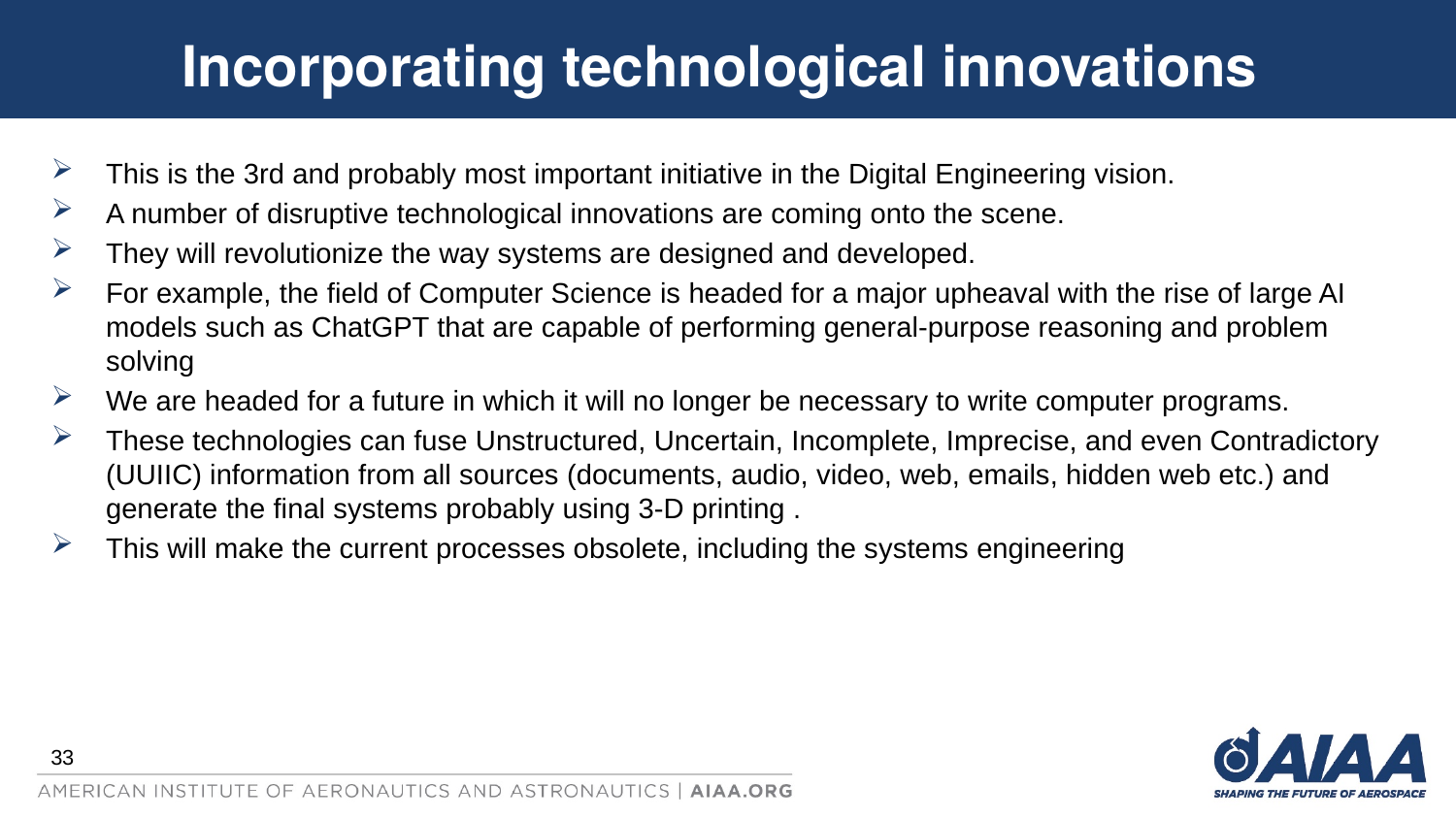

# Incorporating technological innovations
This is the 3rd and probably most important initiative in the Digital Engineering vision.
A number of disruptive technological innovations are coming onto the scene.
They will revolutionize the way systems are designed and developed.
For example, the field of Computer Science is headed for a major upheaval with the rise of large AI models such as ChatGPT that are capable of performing general-purpose reasoning and problem solving
We are headed for a future in which it will no longer be necessary to write computer programs.
These technologies can fuse Unstructured, Uncertain, Incomplete, Imprecise, and even Contradictory (UUIIC) information from all sources (documents, audio, video, web, emails, hidden web etc.) and generate the final systems probably using 3-D printing .
This will make the current processes obsolete, including the systems engineering
33